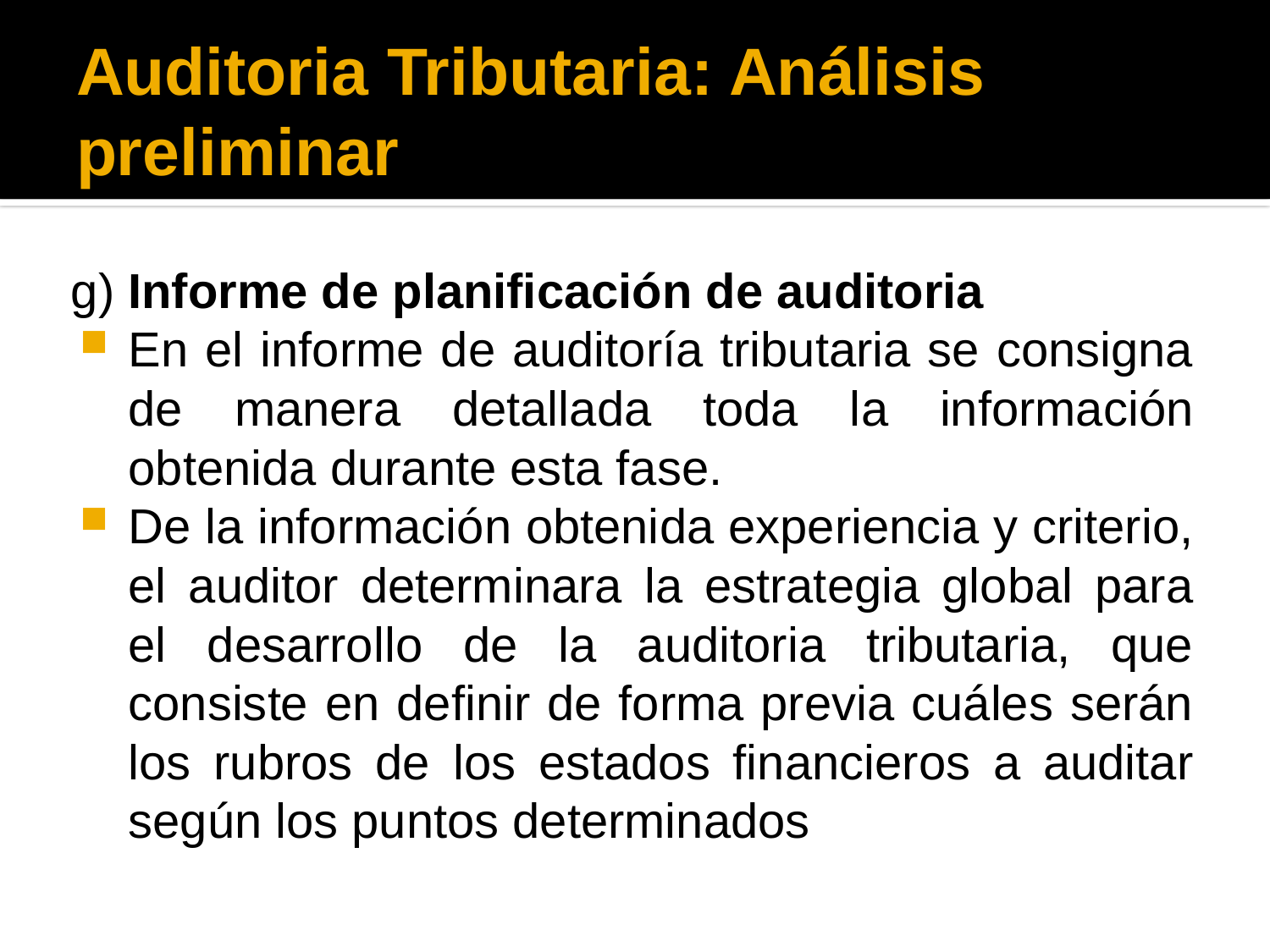

# Auditoria Tributaria: Análisis preliminar
g) Informe de planificación de auditoria
En el informe de auditoría tributaria se consigna de manera detallada toda la información obtenida durante esta fase.
De la información obtenida experiencia y criterio, el auditor determinara la estrategia global para el desarrollo de la auditoria tributaria, que consiste en definir de forma previa cuáles serán los rubros de los estados financieros a auditar según los puntos determinados